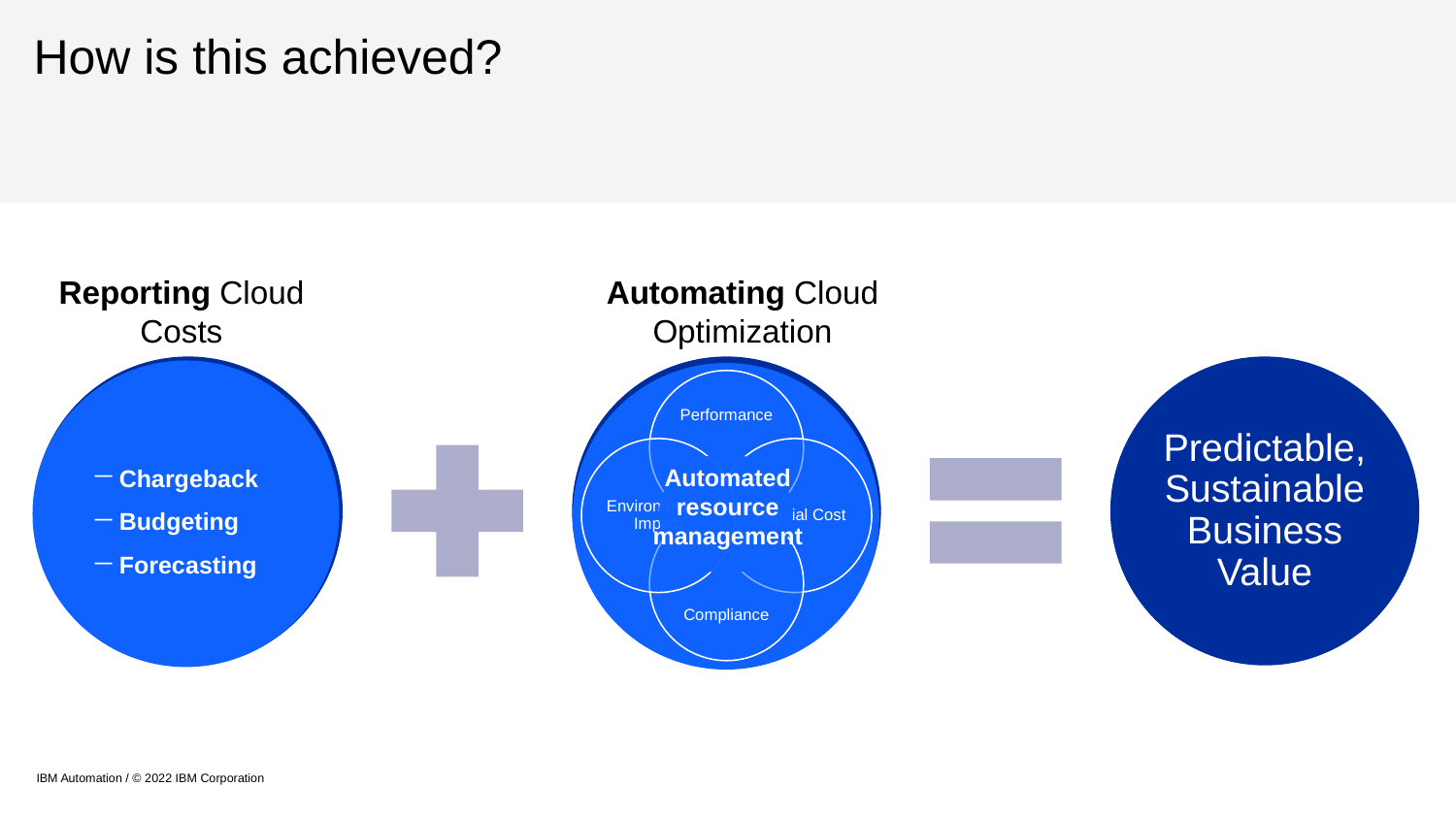

# How is this achieved?
Understand costs

Control costs

Predictable, Sustainable Business Value
Reporting Cloud Costs
Automating Cloud Optimization
Chargeback
Budgeting
Forecasting

Performance
Financial Cost
Compliance
Environmental Impact
Automated resource management

IBM Automation / © 2022 IBM Corporation